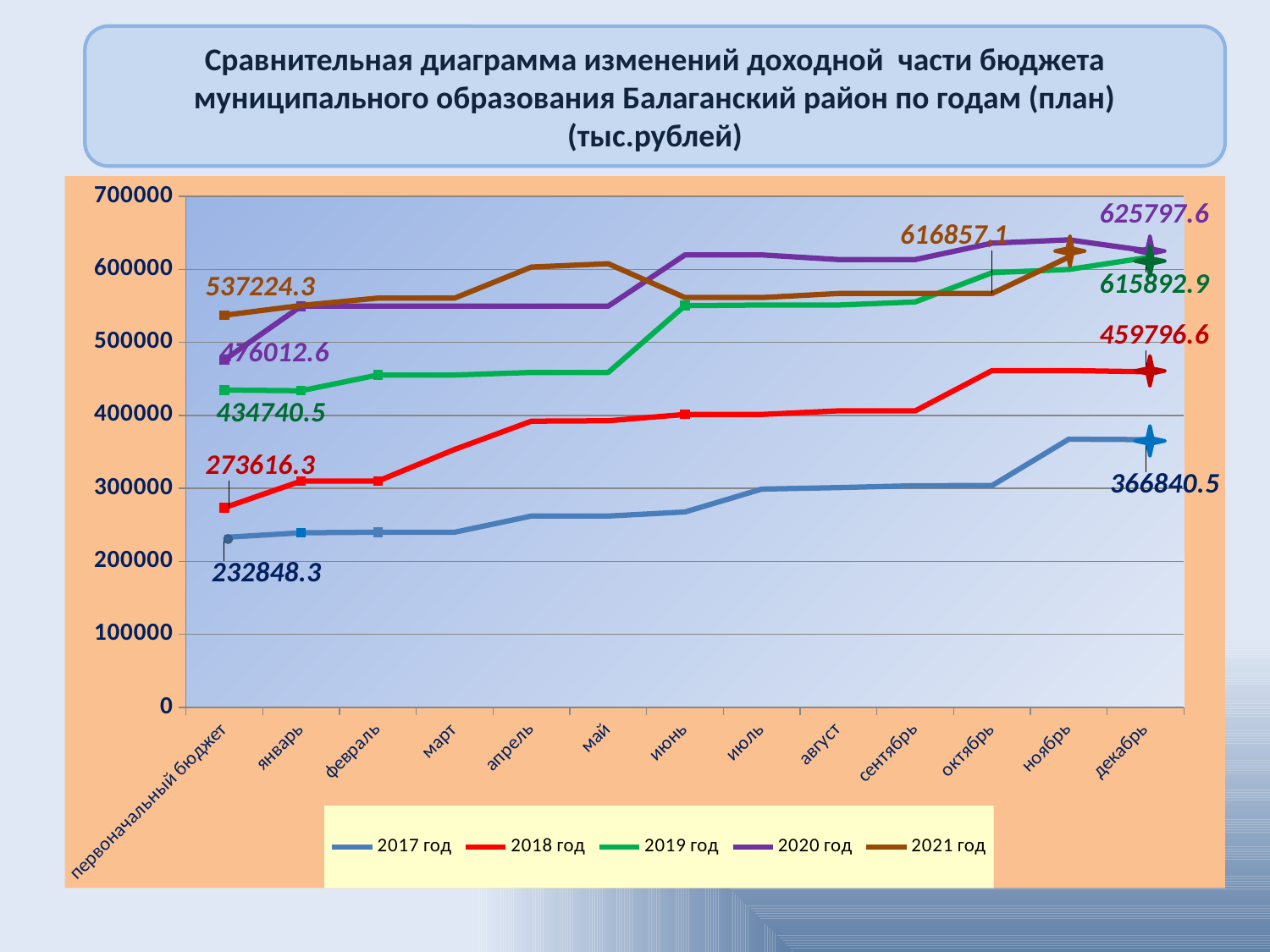

Сравнительная диаграмма изменений доходной  части бюджета муниципального образования Балаганский район по годам (план) (тыс.рублей)

### Chart

| Category | 2017 год | 2018 год | 2019 год | 2020 год | 2021 год |
|---|---|---|---|---|---|
| первоначальный бюджет | 232848.3 | 273616.3 | 434740.5 | 476012.6 | 537224.3 |
| январь | 239259.1 | 310038.5 | 433802.1 | 549605.2 | 550553.8 |
| февраль | 239962.1 | 310038.5 | 455359.9 | 549605.2 | 560721.1 |
| март | 239962.1 | 353474.2 | 455359.9 | 549605.2 | 560721.1 |
| апрель | 262198.7 | 392134.9 | 458858.8 | 549605.2 | 603159.8 |
| май | 262198.7 | 392671.4 | 458858.8 | 549605.2 | 607754.0 |
| июнь | 267749.9 | 401355.1 | 550348.0 | 619833.6 | 561469.8 |
| июль | 299146.0 | 401355.1 | 551147.9 | 619833.6 | 561469.8 |
| август | 301155.1 | 406277.1 | 551147.9 | 613440.5 | 566973.7 |
| сентябрь | 303788.8 | 406277.1 | 555428.2 | 613440.5 | 566973.7 |
| октябрь | 304004.3 | 461426.7 | 595452.6 | 635872.8 | 566973.7 |
| ноябрь | 367499.5 | 461426.7 | 599940.2 | 640510.6 | 616857.1 |
| декабрь | 366840.5 | 459796.6 | 615892.9 | 625797.6 | None |